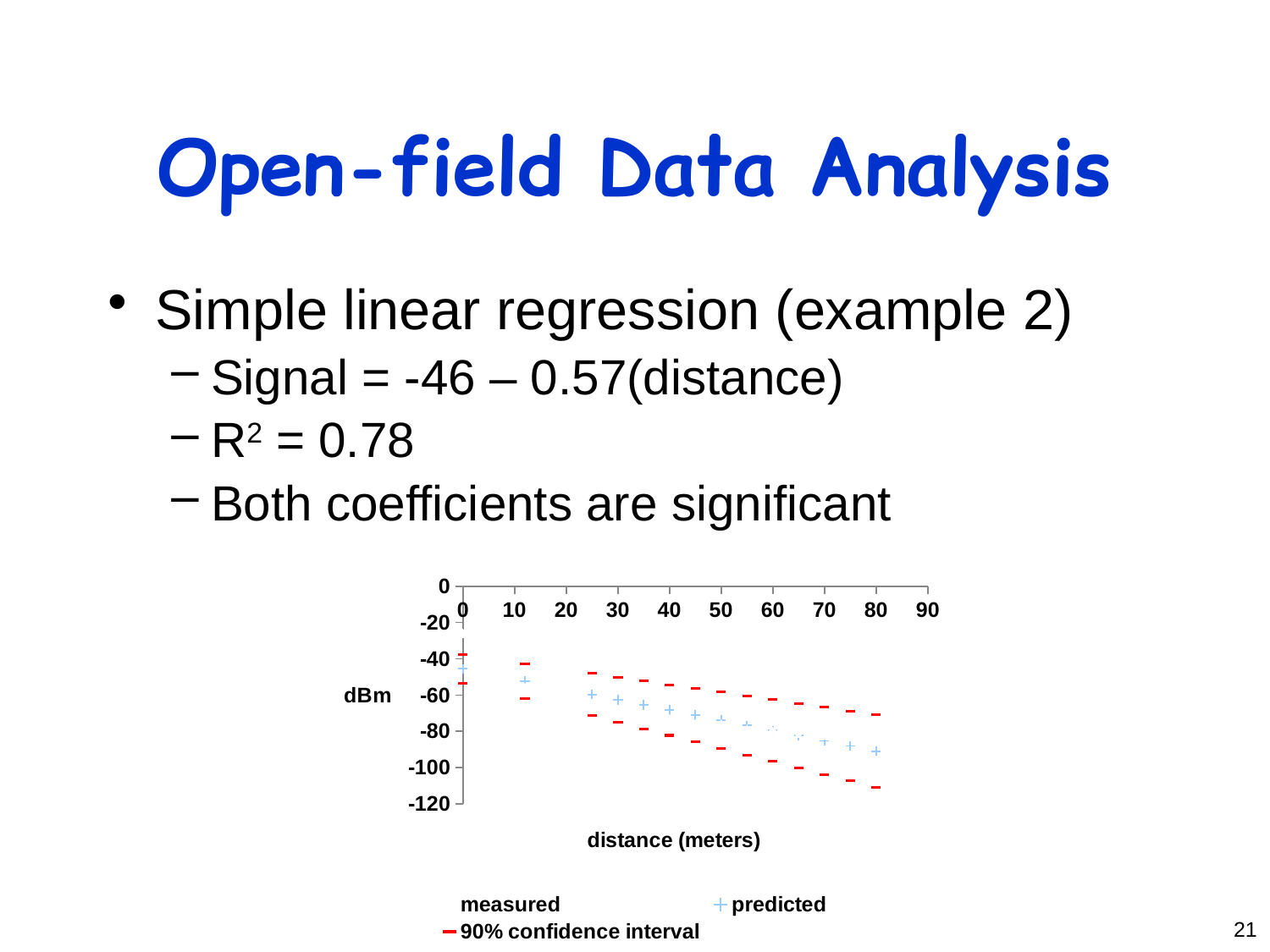

# Open-field Data Analysis
Simple linear regression (example 2)
Signal = -46 – 0.57(distance)
R2 = 0.78
Both coefficients are significant

### Chart

| Category | measured | predicted | 90% confidence interval | y_hat_max |
|---|---|---|---|---|
21